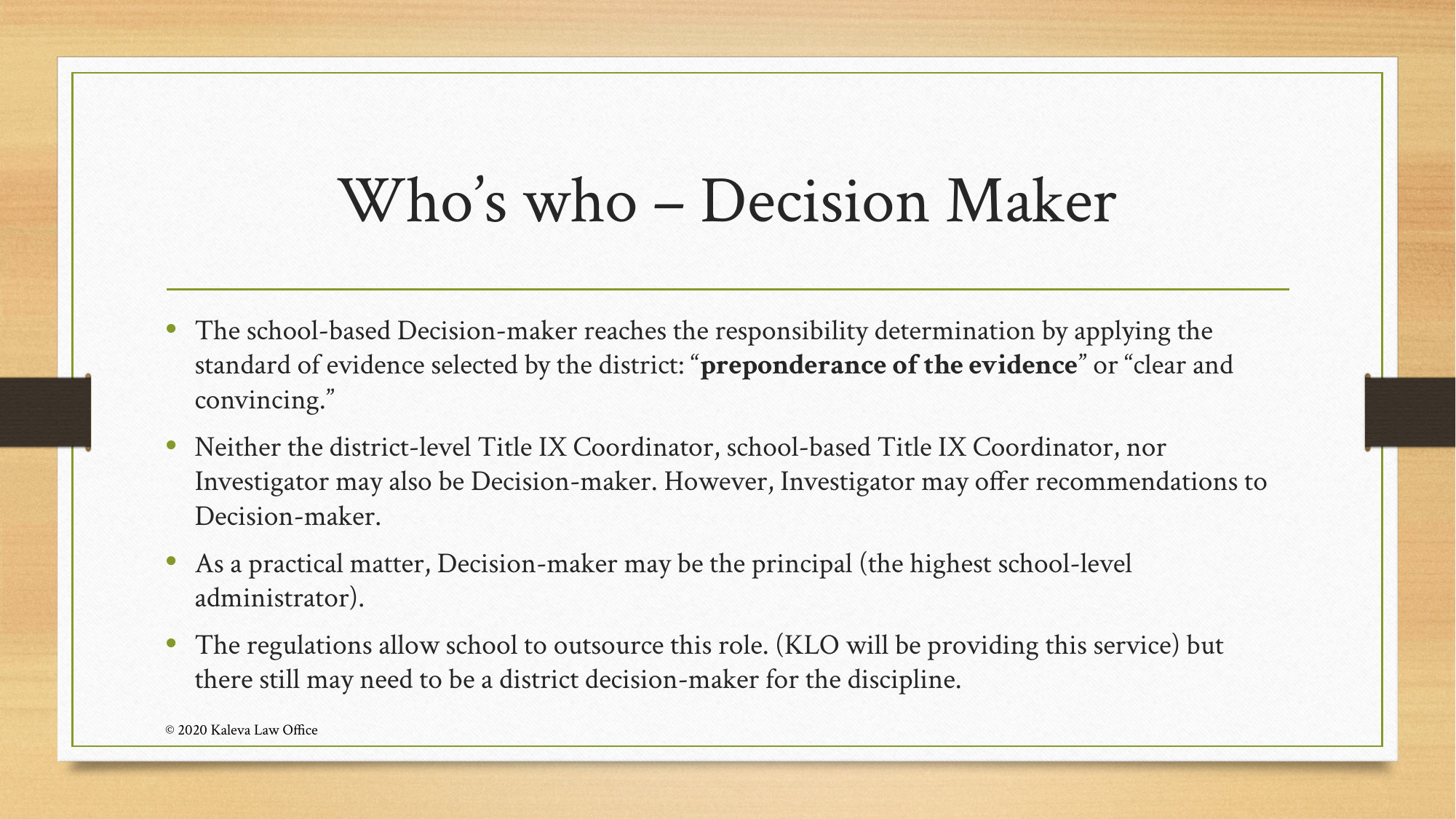

# Who’s who – Decision Maker
The school-based Decision-maker reaches the responsibility determination by applying the standard of evidence selected by the district: “preponderance of the evidence” or “clear and convincing.”
Neither the district-level Title IX Coordinator, school-based Title IX Coordinator, nor Investigator may also be Decision-maker. However, Investigator may offer recommendations to Decision-maker.
As a practical matter, Decision-maker may be the principal (the highest school-level administrator).
The regulations allow school to outsource this role. (KLO will be providing this service) but there still may need to be a district decision-maker for the discipline.
© 2020 Kaleva Law Office